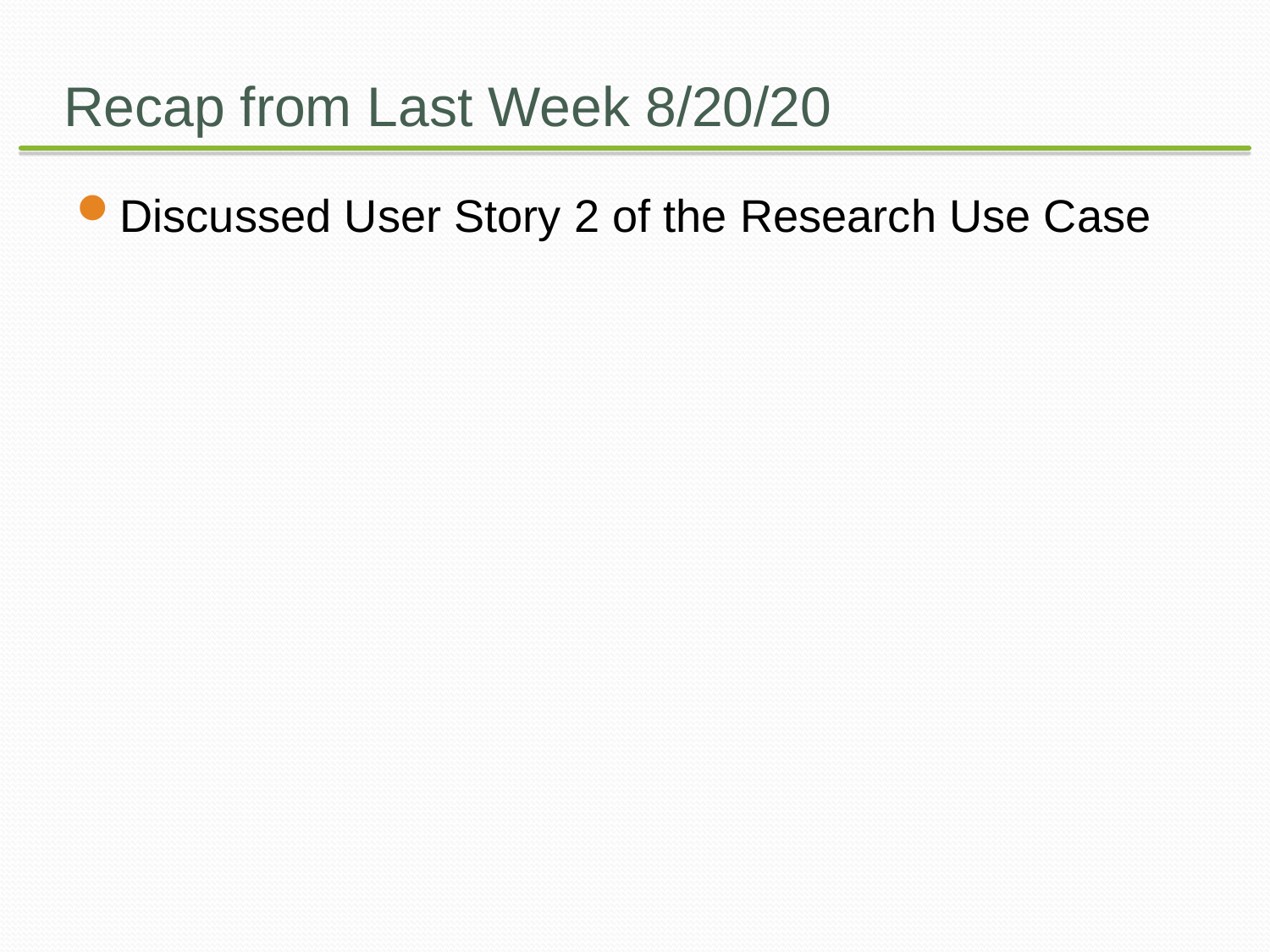

# Recap from Last Week 8/20/20
Discussed User Story 2 of the Research Use Case